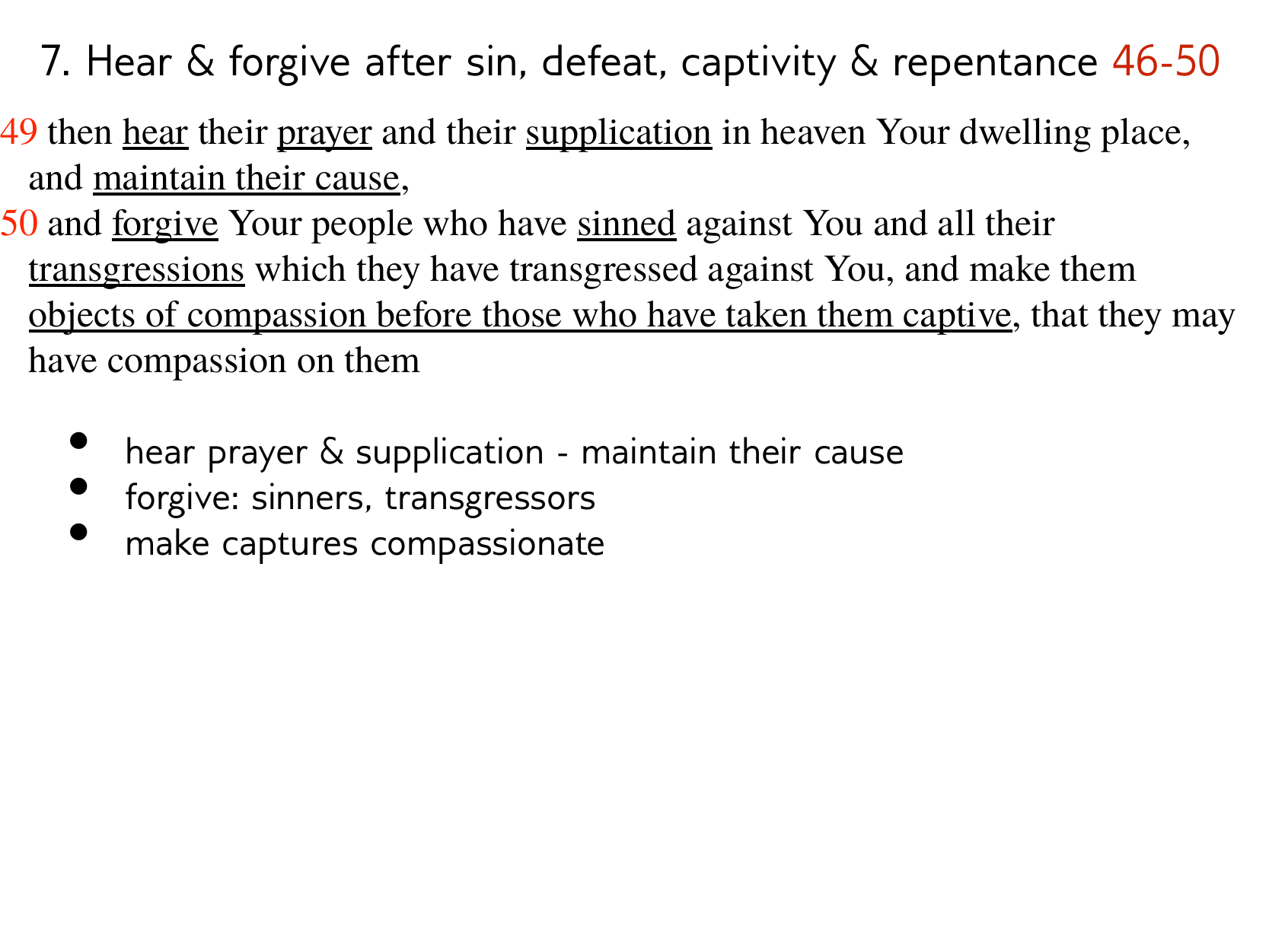

Hear & forgive after sin, defeat, captivity & repentance 46-50
49 then hear their prayer and their supplication in heaven Your dwelling place, and maintain their cause,
50 and forgive Your people who have sinned against You and all their transgressions which they have transgressed against You, and make them objects of compassion before those who have taken them captive, that they may have compassion on them

hear prayer & supplication - maintain their cause
forgive: sinners, transgressors
make captures compassionate